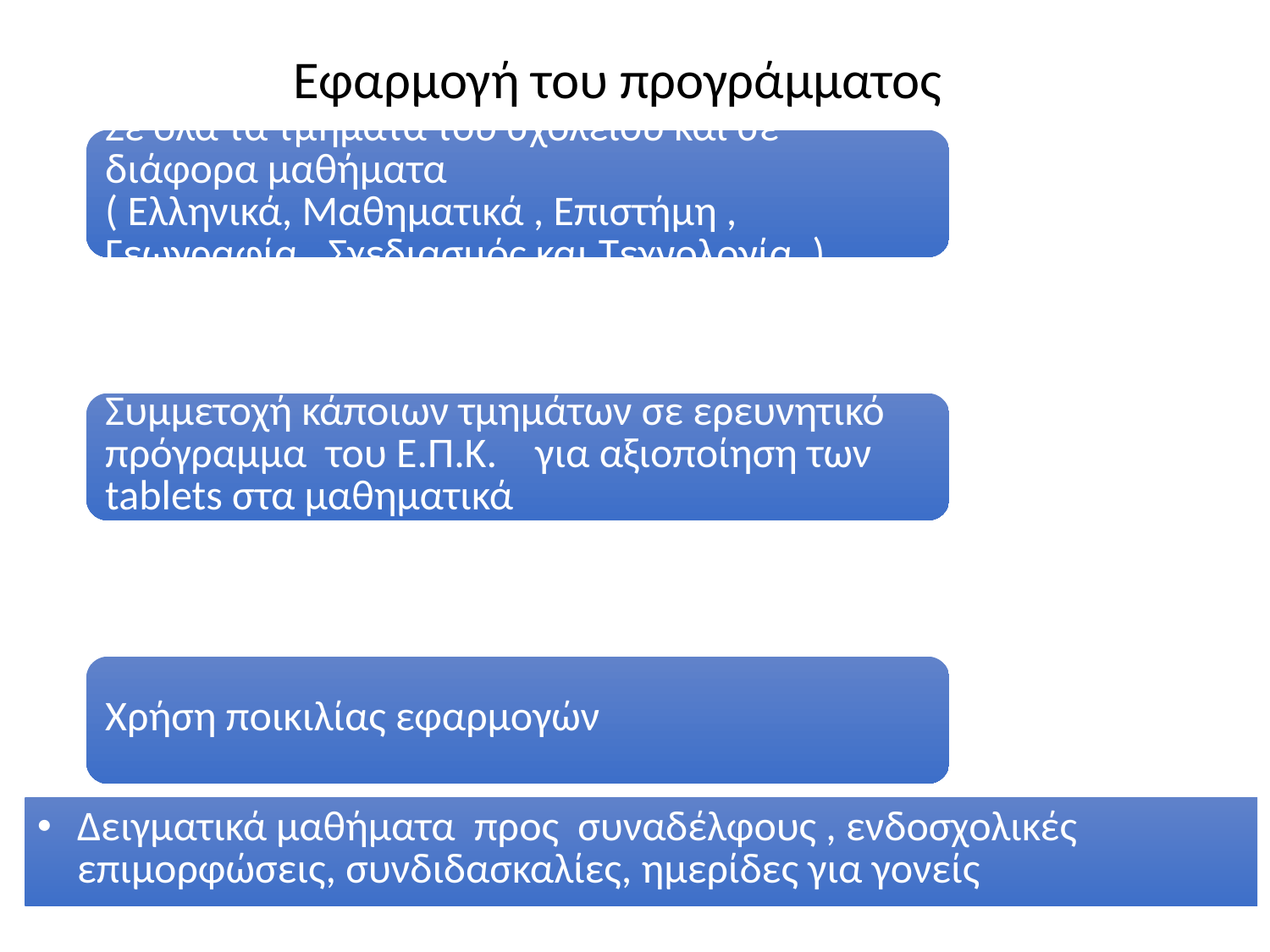

# Εφαρμογή του προγράμματος
Σε όλα τα τμήματα του σχολείου και σε διάφορα μαθήματα
( Ελληνικά, Μαθηματικά , Επιστήμη , Γεωγραφία , Σχεδιασμός και Τεχνολογία  )
Συμμετοχή κάποιων τμημάτων σε ερευνητικό πρόγραμμα  του Ε.Π.Κ.    για αξιοποίηση των tablets στα μαθηματικά
Χρήση ποικιλίας εφαρμογών
Δειγματικά μαθήματα  προς  συναδέλφους , ενδοσχολικές επιμορφώσεις, συνδιδασκαλίες, ημερίδες για γονείς